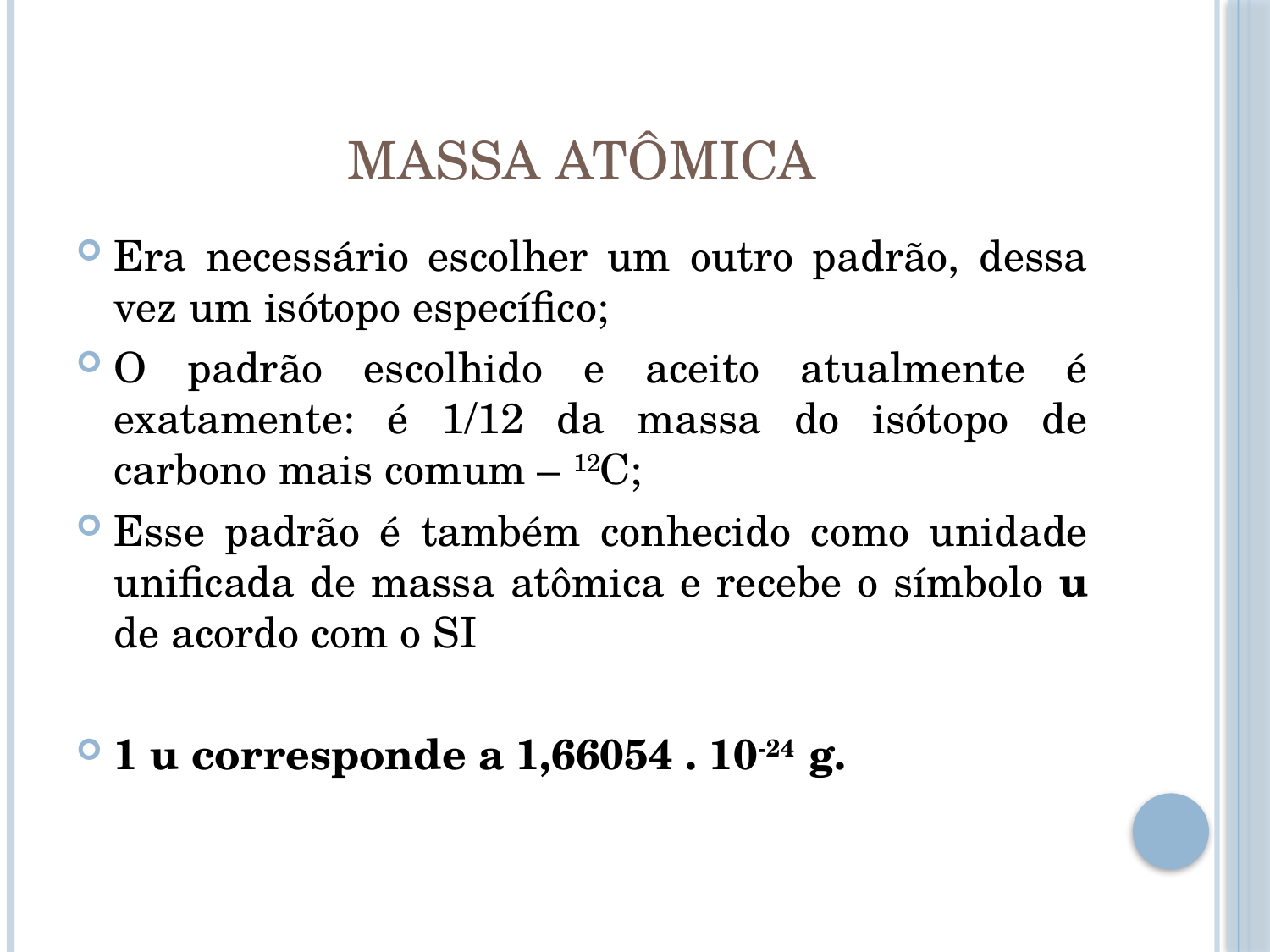

# Massa atômica
Era necessário escolher um outro padrão, dessa vez um isótopo específico;
O padrão escolhido e aceito atualmente é exatamente: é 1/12 da massa do isótopo de carbono mais comum – 12C;
Esse padrão é também conhecido como unidade unificada de massa atômica e recebe o símbolo u de acordo com o SI

1 u corresponde a 1,66054 . 10-24 g.